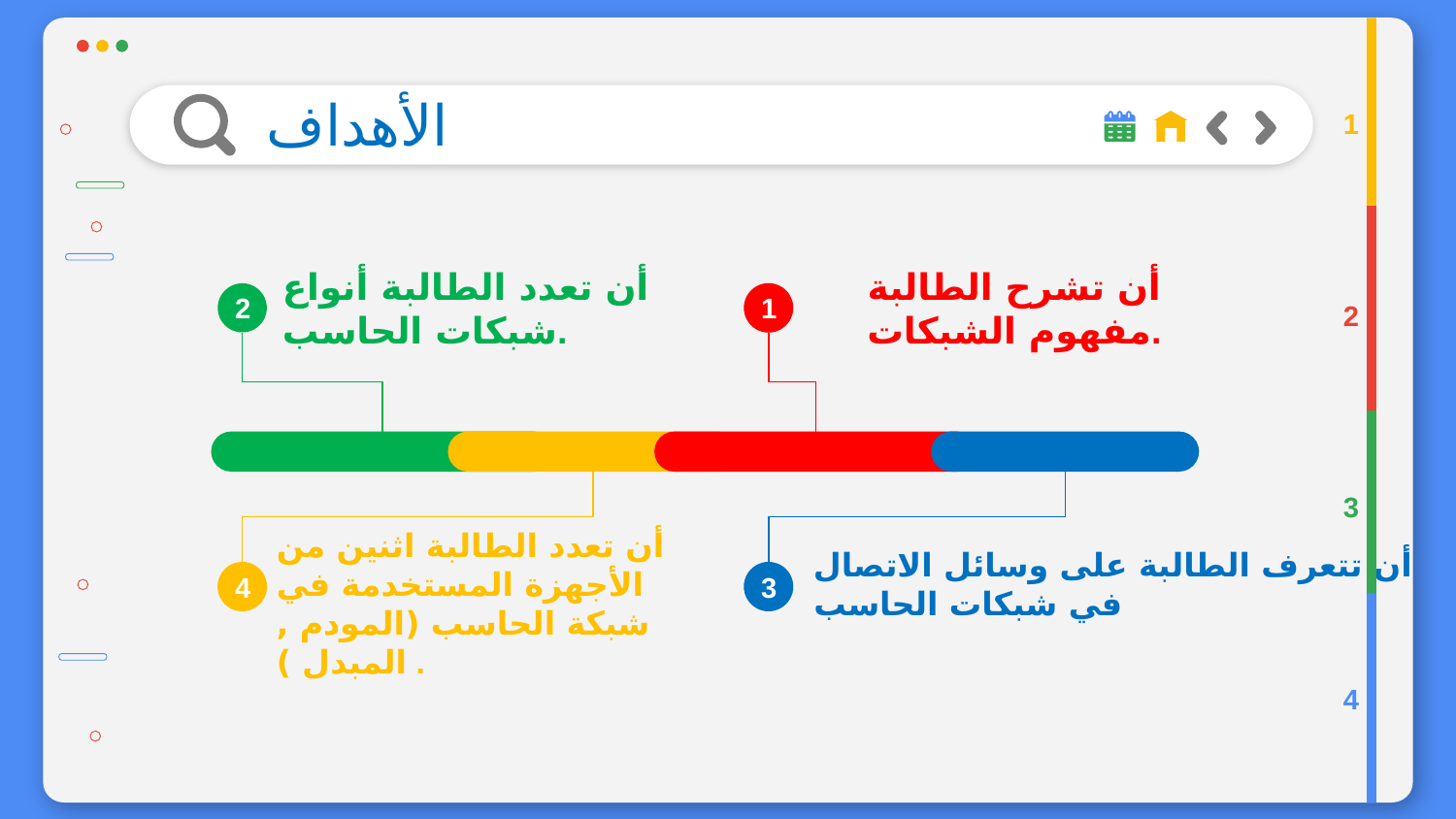

# الأهداف
1

أن تعدد الطالبة أنواع شبكات الحاسب.
أن تشرح الطالبة مفهوم الشبكات.
1
2
2

3

أن تتعرف الطالبة على وسائل الاتصال في شبكات الحاسب
4
3
أن تعدد الطالبة اثنين من الأجهزة المستخدمة في شبكة الحاسب (المودم , المبدل ) .
4